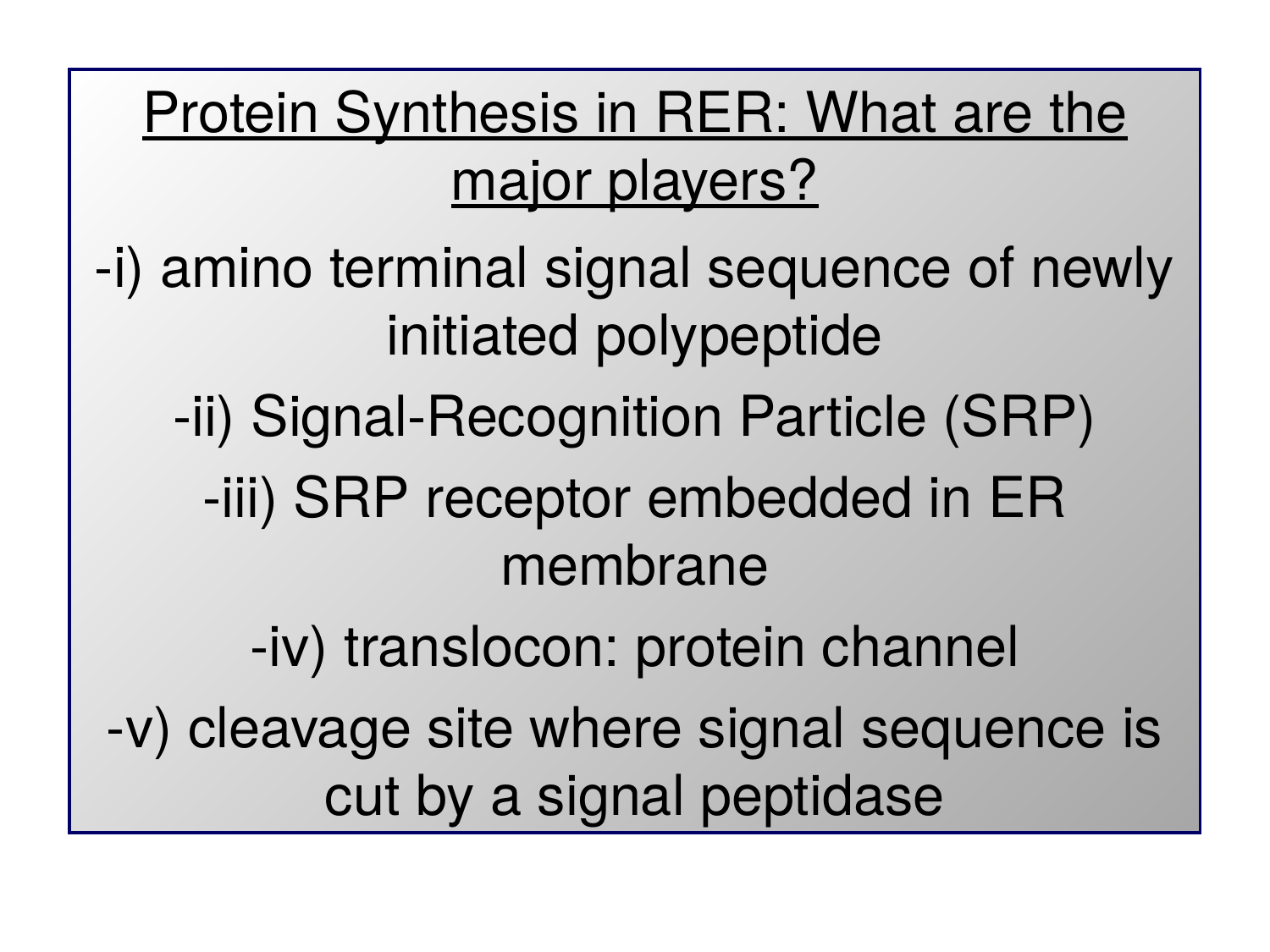

Protein Synthesis in RER: What are the major players?

-i) amino terminal signal sequence of newly initiated polypeptide

-ii) Signal-Recognition Particle (SRP)

-iii) SRP receptor embedded in ER membrane

-iv) translocon: protein channel

-v) cleavage site where signal sequence is cut by a signal peptidase